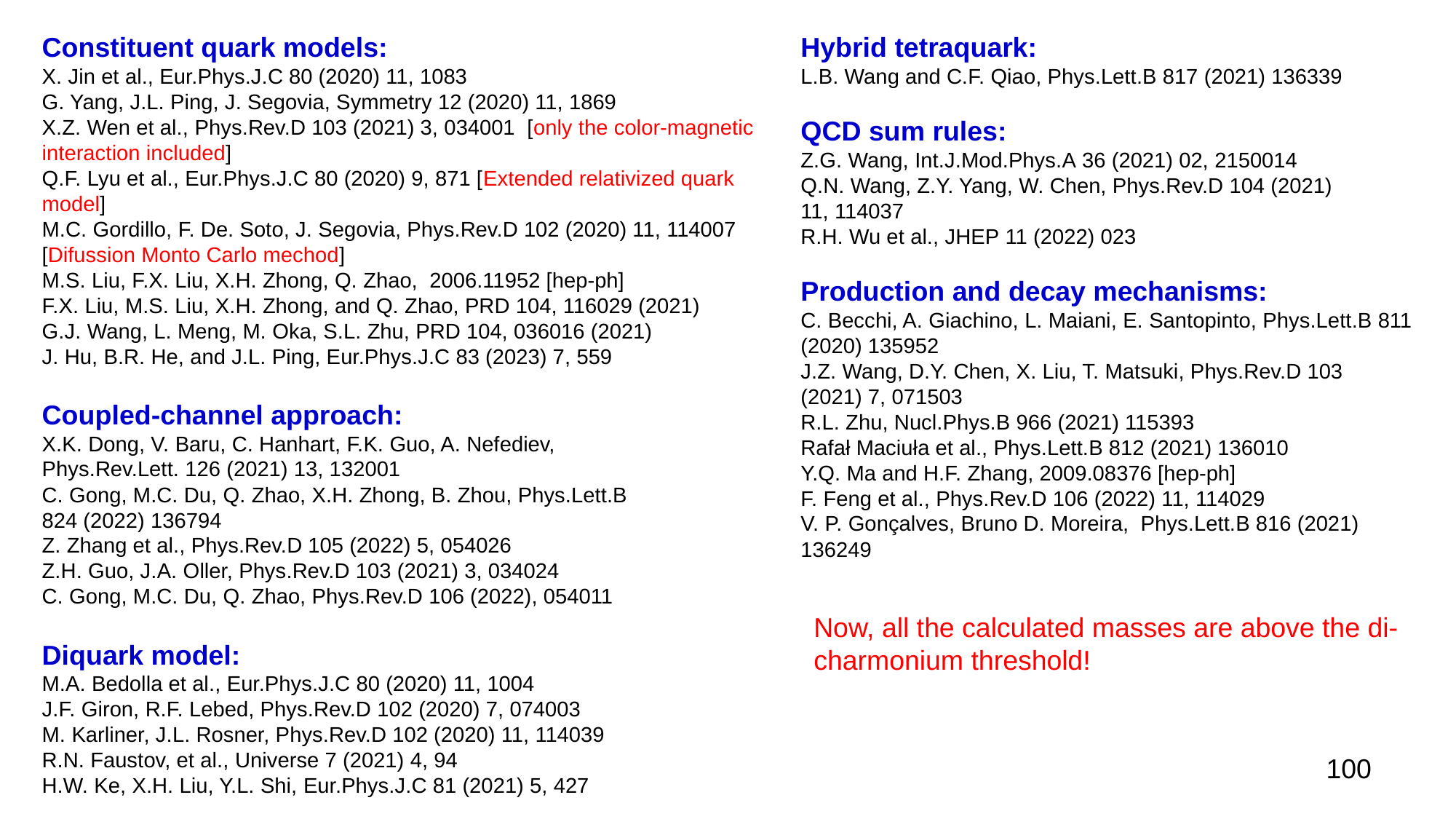

Constituent quark models:
X. Jin et al., Eur.Phys.J.C 80 (2020) 11, 1083
G. Yang, J.L. Ping, J. Segovia, Symmetry 12 (2020) 11, 1869
X.Z. Wen et al., Phys.Rev.D 103 (2021) 3, 034001  [only the color-magnetic interaction included]
Q.F. Lyu et al., Eur.Phys.J.C 80 (2020) 9, 871 [Extended relativized quark model]
M.C. Gordillo, F. De. Soto, J. Segovia, Phys.Rev.D 102 (2020) 11, 114007 [Difussion Monto Carlo mechod]
M.S. Liu, F.X. Liu, X.H. Zhong, Q. Zhao,  2006.11952 [hep-ph]
F.X. Liu, M.S. Liu, X.H. Zhong, and Q. Zhao, PRD 104, 116029 (2021)
G.J. Wang, L. Meng, M. Oka, S.L. Zhu, PRD 104, 036016 (2021)
J. Hu, B.R. He, and J.L. Ping, Eur.Phys.J.C 83 (2023) 7, 559

Coupled-channel approach:
X.K. Dong, V. Baru, C. Hanhart, F.K. Guo, A. Nefediev, Phys.Rev.Lett. 126 (2021) 13, 132001
C. Gong, M.C. Du, Q. Zhao, X.H. Zhong, B. Zhou, Phys.Lett.B 824 (2022) 136794
Z. Zhang et al., Phys.Rev.D 105 (2022) 5, 054026
Z.H. Guo, J.A. Oller, Phys.Rev.D 103 (2021) 3, 034024
C. Gong, M.C. Du, Q. Zhao, Phys.Rev.D 106 (2022), 054011

Diquark model:
M.A. Bedolla et al., Eur.Phys.J.C 80 (2020) 11, 1004
J.F. Giron, R.F. Lebed, Phys.Rev.D 102 (2020) 7, 074003
M. Karliner, J.L. Rosner, Phys.Rev.D 102 (2020) 11, 114039
R.N. Faustov, et al., Universe 7 (2021) 4, 94
H.W. Ke, X.H. Liu, Y.L. Shi, Eur.Phys.J.C 81 (2021) 5, 427
Hybrid tetraquark:
L.B. Wang and C.F. Qiao, Phys.Lett.B 817 (2021) 136339

QCD sum rules:
Z.G. Wang, Int.J.Mod.Phys.A 36 (2021) 02, 2150014
Q.N. Wang, Z.Y. Yang, W. Chen, Phys.Rev.D 104 (2021) 11, 114037
R.H. Wu et al., JHEP 11 (2022) 023

Production and decay mechanisms:
C. Becchi, A. Giachino, L. Maiani, E. Santopinto, Phys.Lett.B 811 (2020) 135952
J.Z. Wang, D.Y. Chen, X. Liu, T. Matsuki, Phys.Rev.D 103 (2021) 7, 071503
R.L. Zhu, Nucl.Phys.B 966 (2021) 115393
Rafał Maciuła et al., Phys.Lett.B 812 (2021) 136010
Y.Q. Ma and H.F. Zhang, 2009.08376 [hep-ph]
F. Feng et al., Phys.Rev.D 106 (2022) 11, 114029
V. P. Gonçalves, Bruno D. Moreira,  Phys.Lett.B 816 (2021) 136249
Now, all the calculated masses are above the di-charmonium threshold!
100